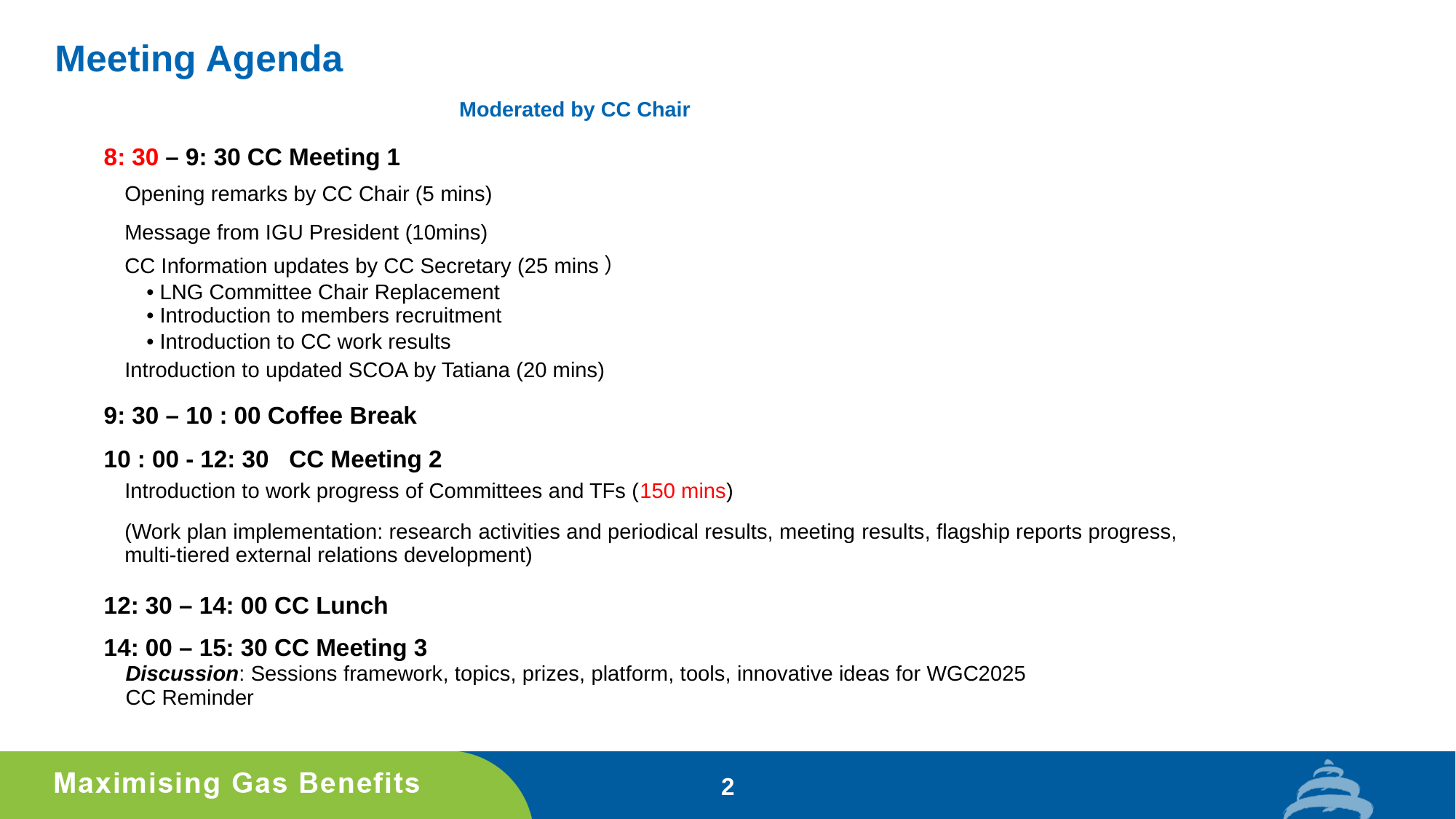

# Meeting Agenda Moderated by CC Chair
| 8: 30 – 9: 30 CC Meeting 1 |
| --- |
| Opening remarks by CC Chair (5 mins) |
| Message from IGU President (10mins) |
| CC Information updates by CC Secretary (25 mins） |
| LNG Committee Chair Replacement Introduction to members recruitment |
| Introduction to CC work results |
| Introduction to updated SCOA by Tatiana (20 mins) |
| 9: 30 – 10 : 00 Coffee Break |
| 10 : 00 - 12: 30 CC Meeting 2 |
| Introduction to work progress of Committees and TFs (150 mins) |
| (Work plan implementation: research activities and periodical results, meeting results, flagship reports progress, multi-tiered external relations development) |
| 12: 30 – 14: 00 CC Lunch |
| 14: 00 – 15: 30 CC Meeting 3 |
| Discussion: Sessions framework, topics, prizes, platform, tools, innovative ideas for WGC2025 CC Reminder |
2